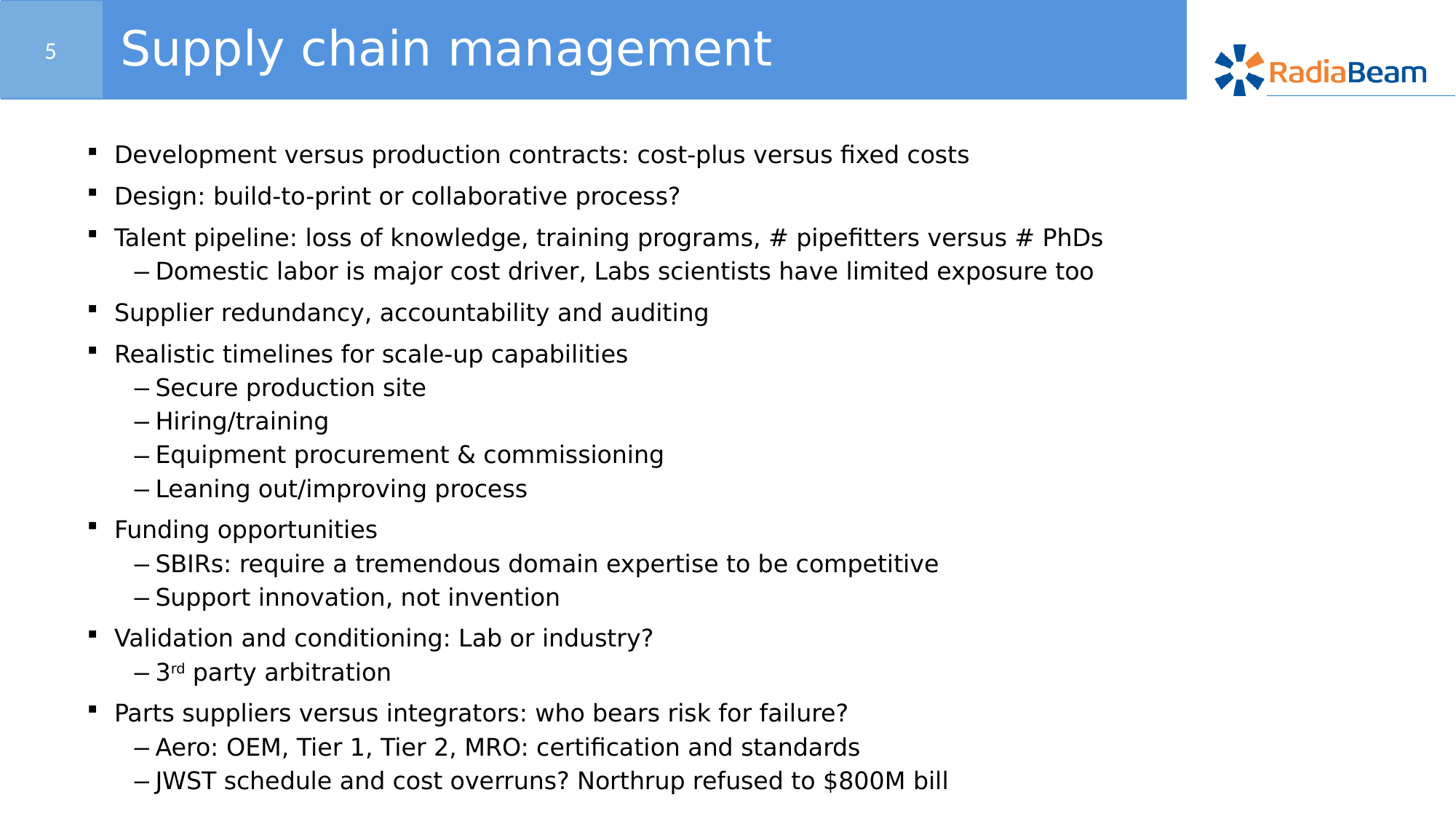

5
# Supply chain management
Development versus production contracts: cost-plus versus fixed costs
Design: build-to-print or collaborative process?
Talent pipeline: loss of knowledge, training programs, # pipefitters versus # PhDs
Domestic labor is major cost driver, Labs scientists have limited exposure too
Supplier redundancy, accountability and auditing
Realistic timelines for scale-up capabilities
Secure production site
Hiring/training
Equipment procurement & commissioning
Leaning out/improving process
Funding opportunities
SBIRs: require a tremendous domain expertise to be competitive
Support innovation, not invention
Validation and conditioning: Lab or industry?
3rd party arbitration
Parts suppliers versus integrators: who bears risk for failure?
Aero: OEM, Tier 1, Tier 2, MRO: certification and standards
JWST schedule and cost overruns? Northrup refused to $800M bill